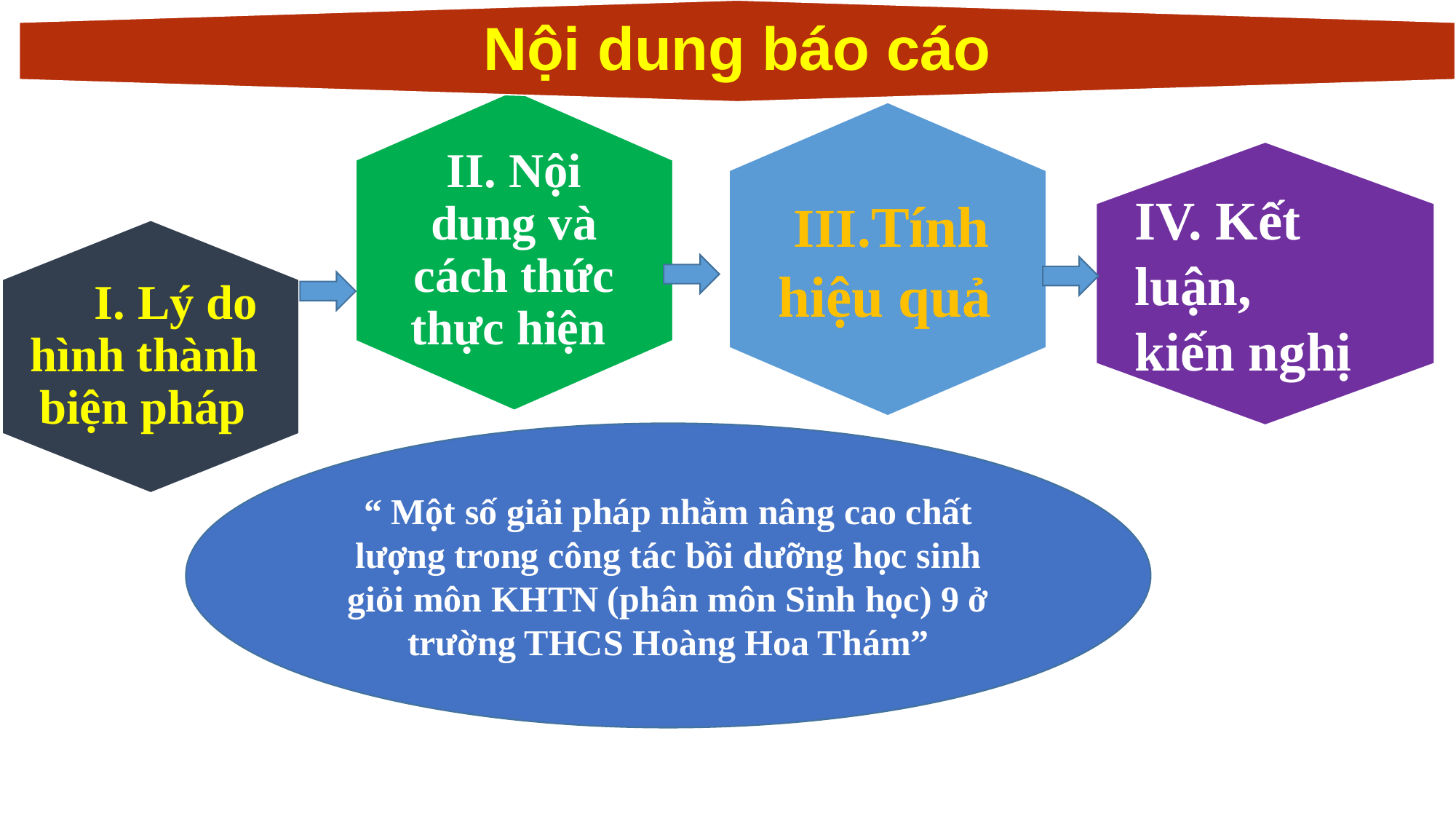

Nội dung báo cáo
II. Nội dung và cách thức thực hiện
 III.Tính
hiệu quả
IV. Kết luận,
kiến nghị

I. Lý do hình thành biện pháp

“ Một số giải pháp nhằm nâng cao chất lượng trong công tác bồi dưỡng học sinh giỏi môn KHTN (phân môn Sinh học) 9 ở trường THCS Hoàng Hoa Thám”